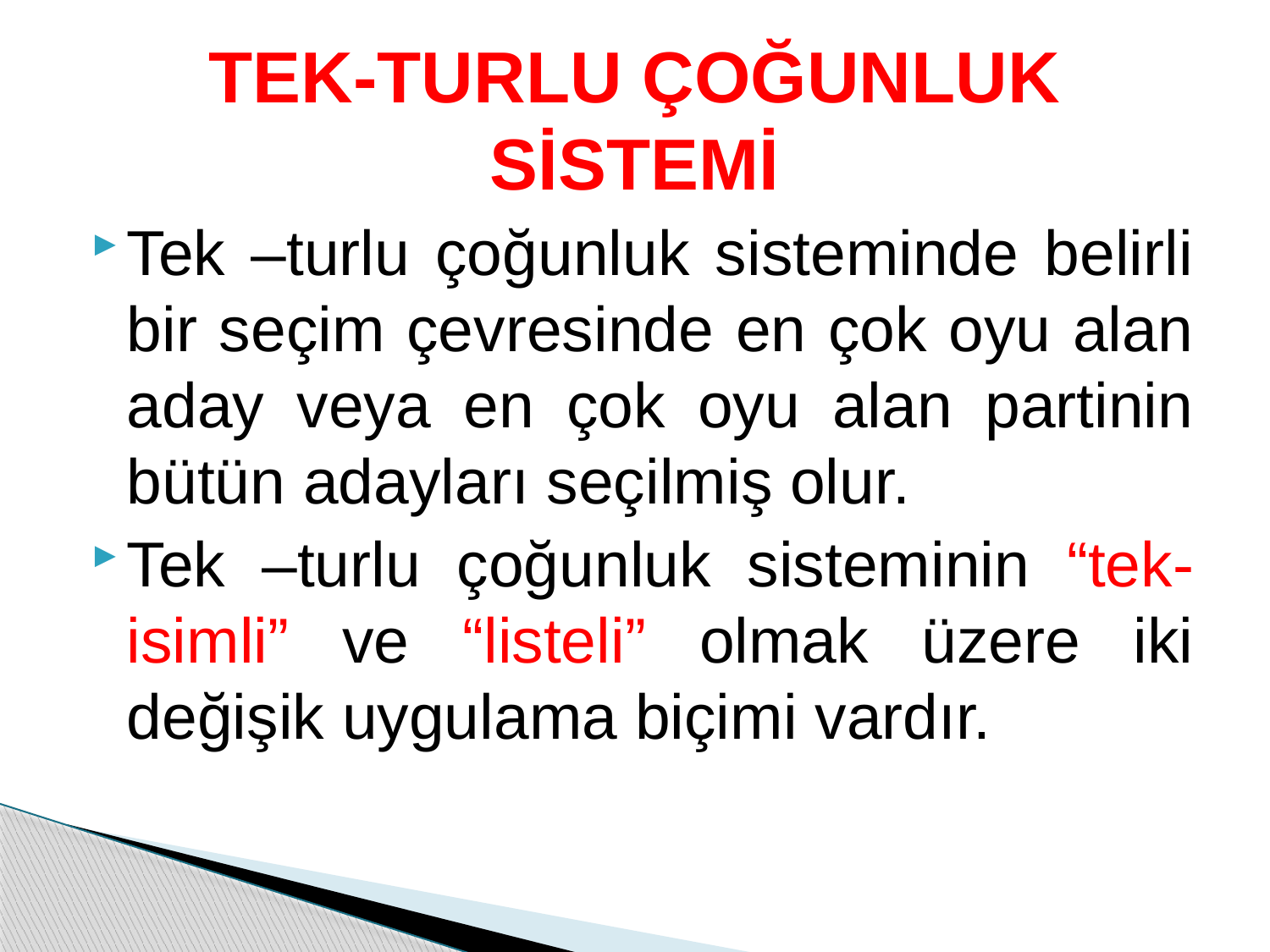

# TEK-TURLU ÇOĞUNLUK SİSTEMİ
Tek –turlu çoğunluk sisteminde belirli bir seçim çevresinde en çok oyu alan aday veya en çok oyu alan partinin bütün adayları seçilmiş olur.
Tek –turlu çoğunluk sisteminin “tek-isimli” ve “listeli” olmak üzere iki değişik uygulama biçimi vardır.